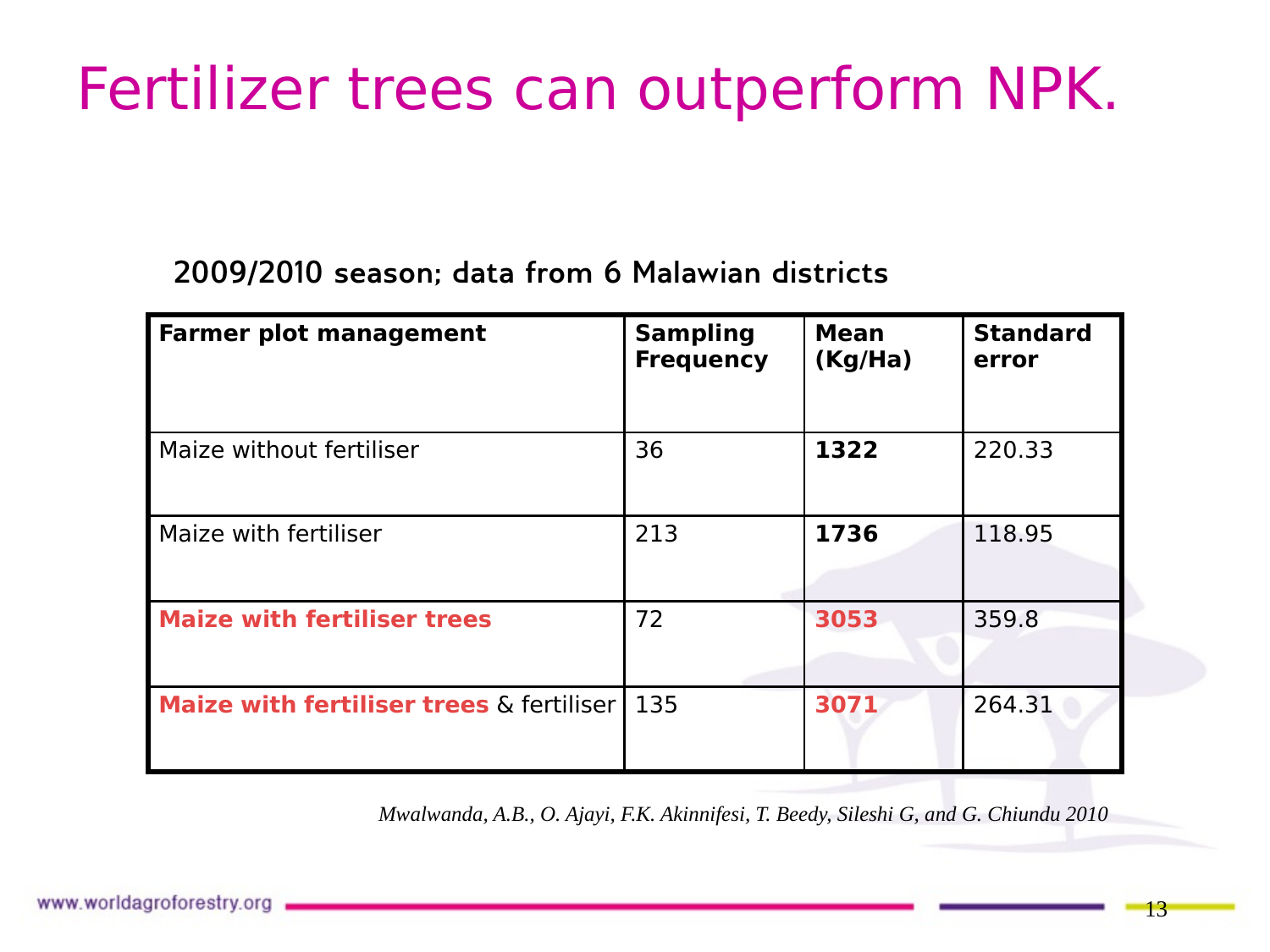

# Fertilizer trees can outperform NPK.
2009/2010 season; data from 6 Malawian districts
| Farmer plot management | Sampling Frequency | Mean (Kg/Ha) | Standard error |
| --- | --- | --- | --- |
| Maize without fertiliser | 36 | 1322 | 220.33 |
| Maize with fertiliser | 213 | 1736 | 118.95 |
| Maize with fertiliser trees | 72 | 3053 | 359.8 |
| Maize with fertiliser trees & fertiliser | 135 | 3071 | 264.31 |
Mwalwanda, A.B., O. Ajayi, F.K. Akinnifesi, T. Beedy, Sileshi G, and G. Chiundu 2010
13